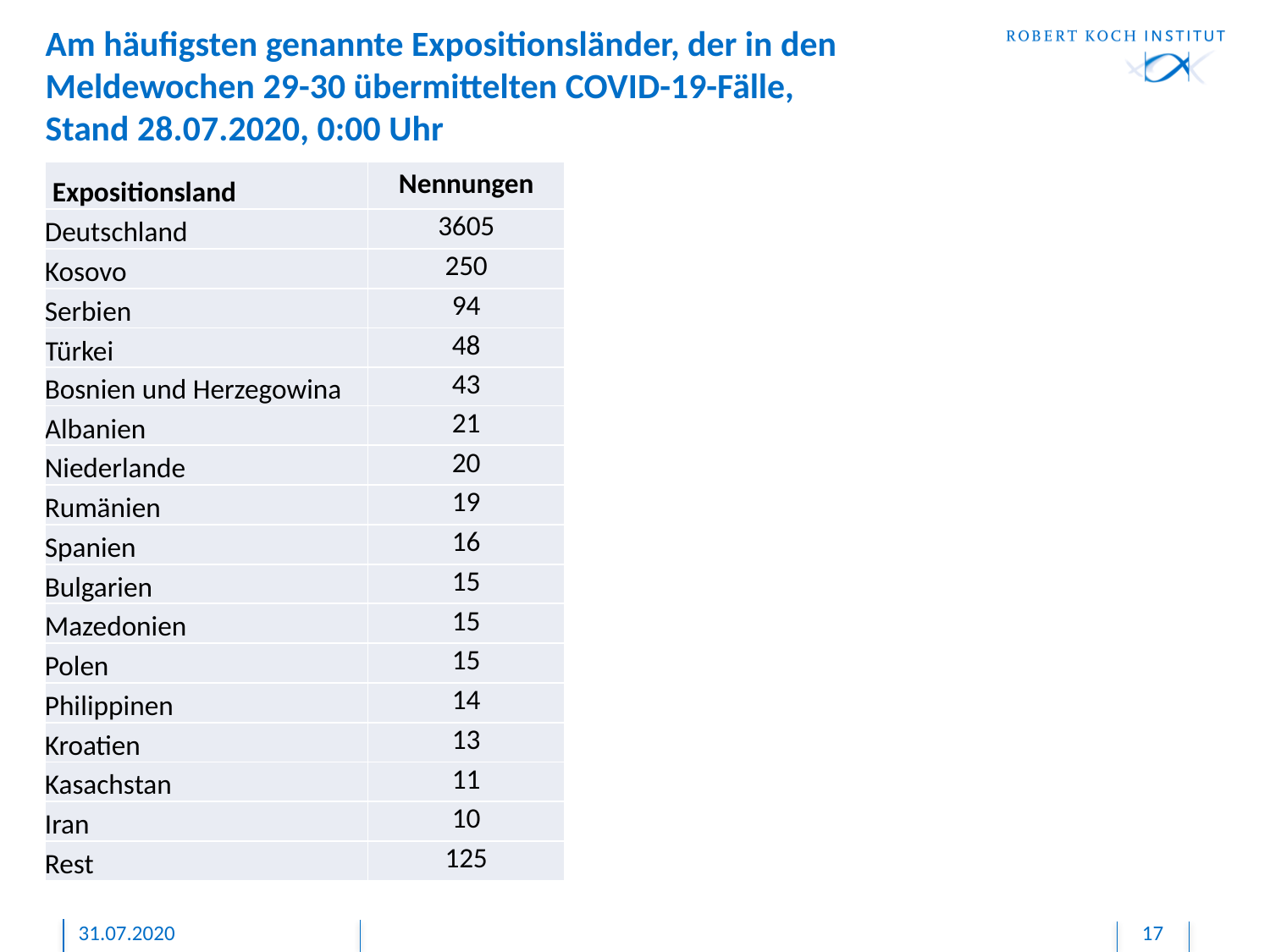

# Am häufigsten genannte Expositionsländer, der in den Meldewochen 29-30 übermittelten COVID-19-Fälle, Stand 28.07.2020, 0:00 Uhr
| Expositionsland | Nennungen |
| --- | --- |
| Deutschland | 3605 |
| Kosovo | 250 |
| Serbien | 94 |
| Türkei | 48 |
| Bosnien und Herzegowina | 43 |
| Albanien | 21 |
| Niederlande | 20 |
| Rumänien | 19 |
| Spanien | 16 |
| Bulgarien | 15 |
| Mazedonien | 15 |
| Polen | 15 |
| Philippinen | 14 |
| Kroatien | 13 |
| Kasachstan | 11 |
| Iran | 10 |
| Rest | 125 |
31.07.2020

17